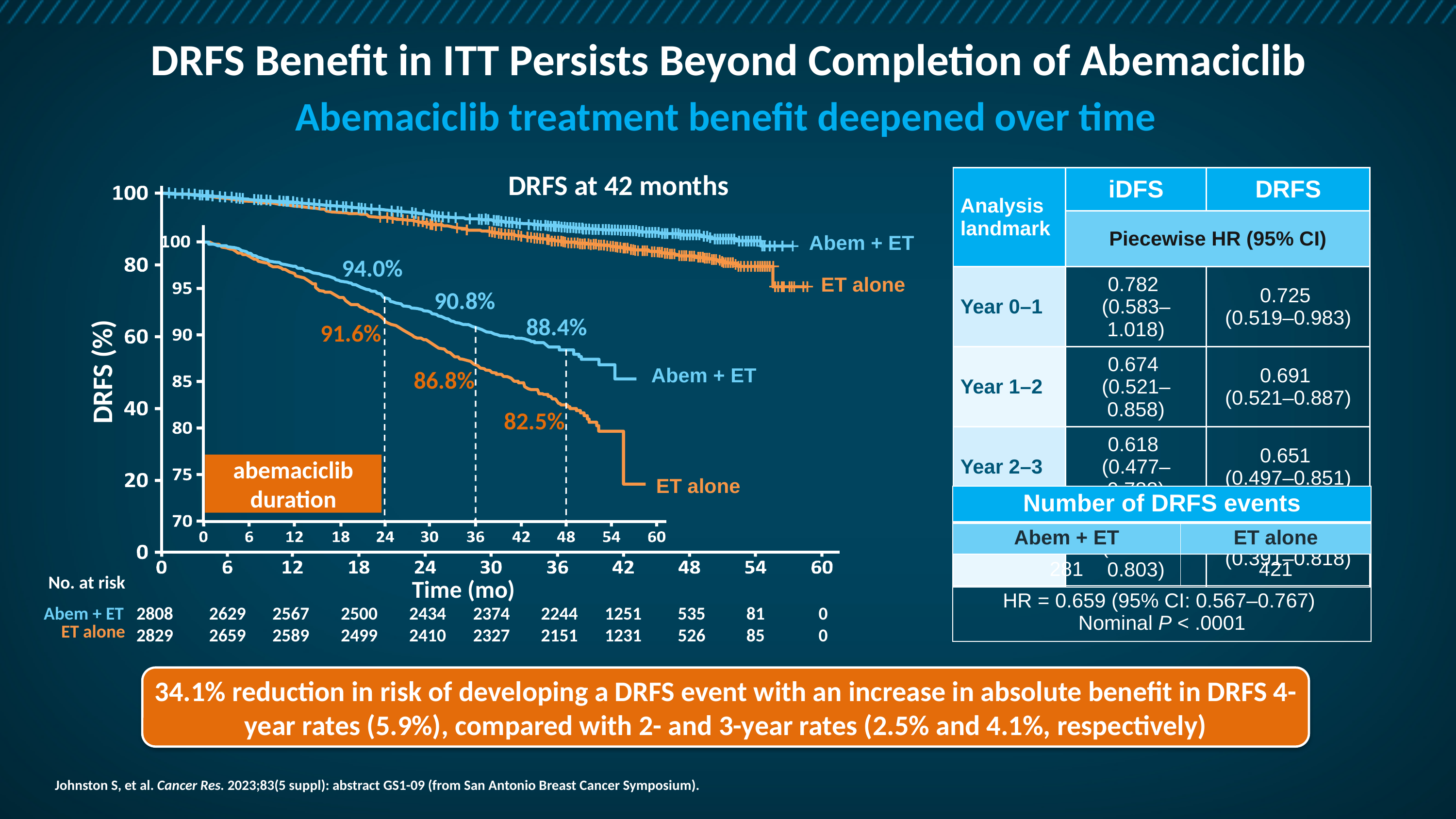

# DRFS Benefit in ITT Persists Beyond Completion of Abemaciclib
Abemaciclib treatment benefit deepened over time
DRFS at 42 months

94.0%
90.8%
88.4%
91.6%
DRFS (%)
86.8%
82.5%
abemaciclib duration
Time (mo)
No. at risk
Abem + ET
2808	2629	2567	2500	2434	2374	2244	1251	535	81	0
2829	2659	2589	2499	2410	2327	2151	1231	526	85	0
ET alone
| Analysis landmark | iDFS | DRFS |
| --- | --- | --- |
|  | Piecewise HR (95% CI) |  |
| Year 0–1 | 0.782 (0.583–1.018) | 0.725 (0.519–0.983) |
| Year 1–2 | 0.674 (0.521–0.858) | 0.691 (0.521–0.887) |
| Year 2–3 | 0.618 (0.477–0.788) | 0.651 (0.497–0.851) |
| Year 3+ | 0.602 (0.428–0.803) | 0.581 (0.391–0.818) |
Abem + ET
ET alone
Abem + ET
ET alone
| Number of DRFS events |  |
| --- | --- |
| Abem + ET | ET alone |
| 281 | 421 |
| HR = 0.659 (95% CI: 0.567–0.767) Nominal P < .0001 |  |
34.1% reduction in risk of developing a DRFS event with an increase in absolute benefit in DRFS 4-year rates (5.9%), compared with 2- and 3-year rates (2.5% and 4.1%, respectively)
Johnston S, et al. Cancer Res. 2023;83(5 suppl): abstract GS1-09 (from San Antonio Breast Cancer Symposium).